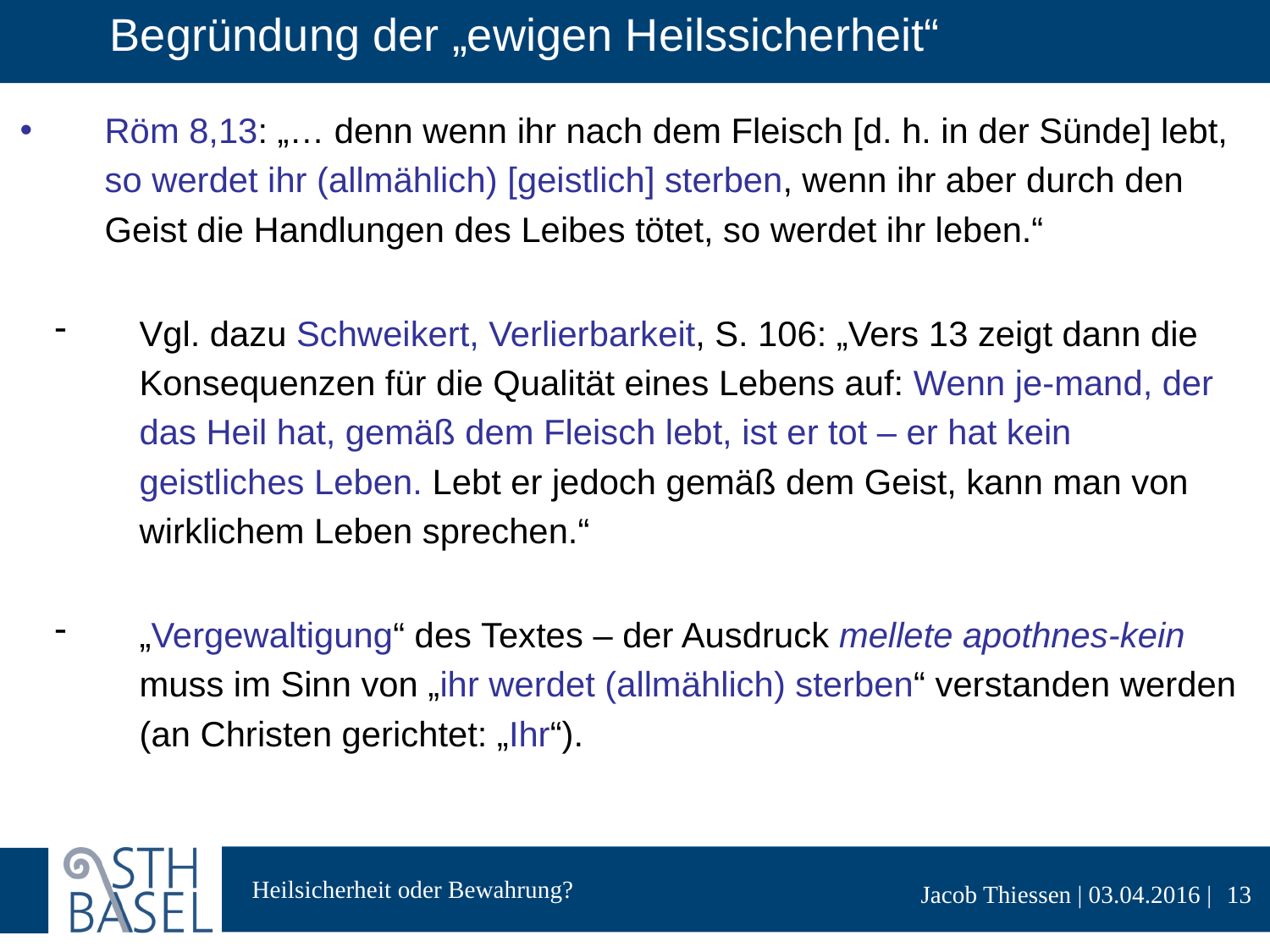

# Begründung der „ewigen Heilssicherheit“
Röm 8,13: „… denn wenn ihr nach dem Fleisch [d. h. in der Sünde] lebt, so werdet ihr (allmählich) [geistlich] sterben, wenn ihr aber durch den Geist die Handlungen des Leibes tötet, so werdet ihr leben.“
Vgl. dazu Schweikert, Verlierbarkeit, S. 106: „Vers 13 zeigt dann die Konsequenzen für die Qualität eines Lebens auf: Wenn je-mand, der das Heil hat, gemäß dem Fleisch lebt, ist er tot – er hat kein geistliches Leben. Lebt er jedoch gemäß dem Geist, kann man von wirklichem Leben sprechen.“
„Vergewaltigung“ des Textes – der Ausdruck mellete apothnes-kein muss im Sinn von „ihr werdet (allmählich) sterben“ verstanden werden (an Christen gerichtet: „Ihr“).
13